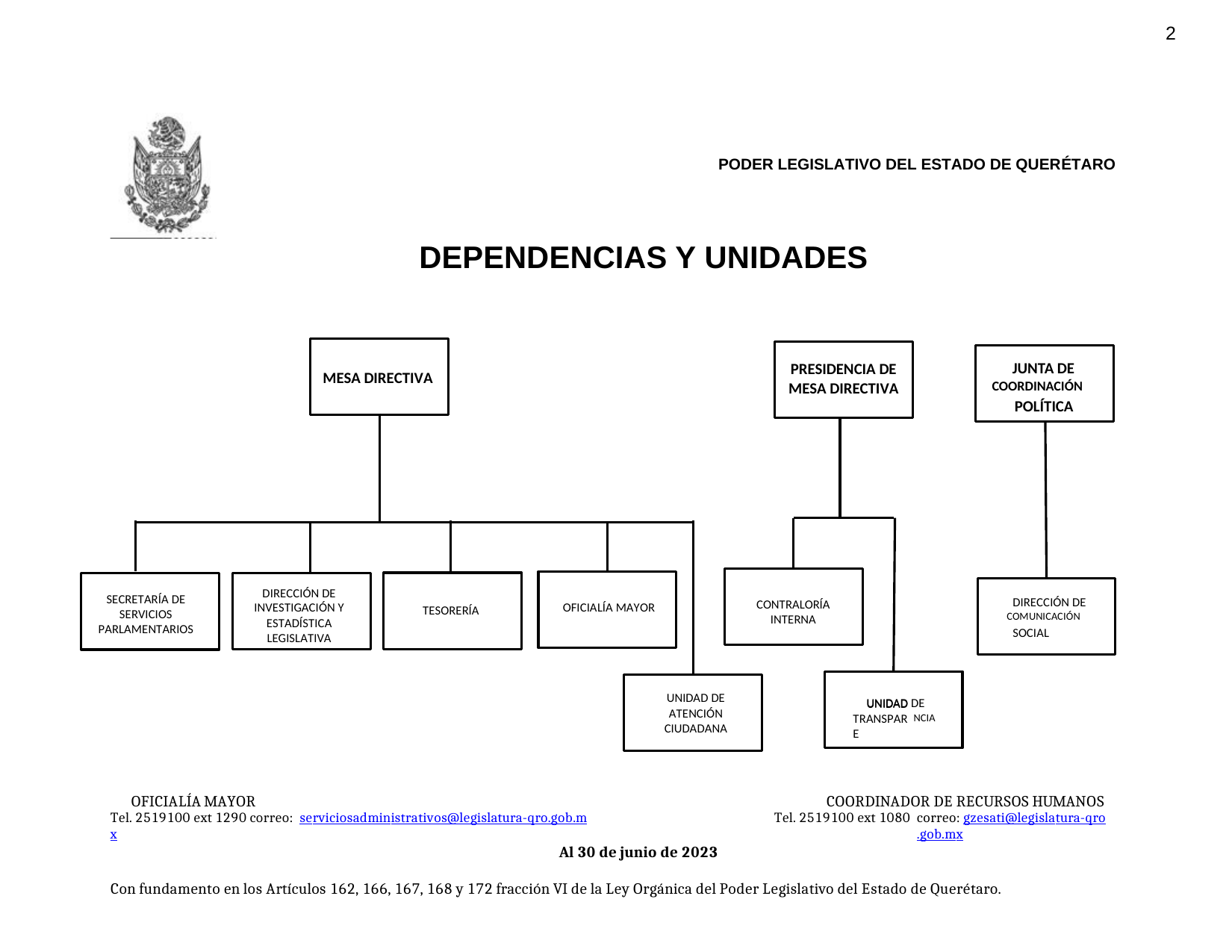

2

PODER LEGISLATIVO DEL ESTADO DE QUERÉTARO
DEPENDENCIAS
Y
UNIDADES

MESA DIRECTIVA

PRESIDENCIA DE MESA DIRECTIVA

JUNTA DE
POLÍTICA

COORDINACIÓN

CONTRALORÍA INTERNA

SECRETARÍA DE SERVICIOS PARLAMENTARIOS

DIRECCIÓN DE INVESTIGACIÓN Y ESTADÍSTICA LEGISLATIVA

TESORERÍA

OFICIALÍA MAYOR

DIRECCIÓN DE
SOCIAL

COMUNICACIÓN

UNIDAD DE

UNIDAD DE ATENCIÓN CIUDADANA

UNIDAD TRANSPARE

NCIA
OFICIALÍA MAYOR
Tel. 2519100 ext 1290 correo:  serviciosadministrativos@legislatura-qro.gob.mx
COORDINADOR DE RECURSOS HUMANOS
Tel. 2519100 ext 1080  correo: gzesati@legislatura-qro.gob.mx
Al 30 de junio de 2023
Con fundamento en los Artículos 162, 166, 167, 168 y 172 fracción VI de la Ley Orgánica del Poder Legislativo del Estado de Querétaro.